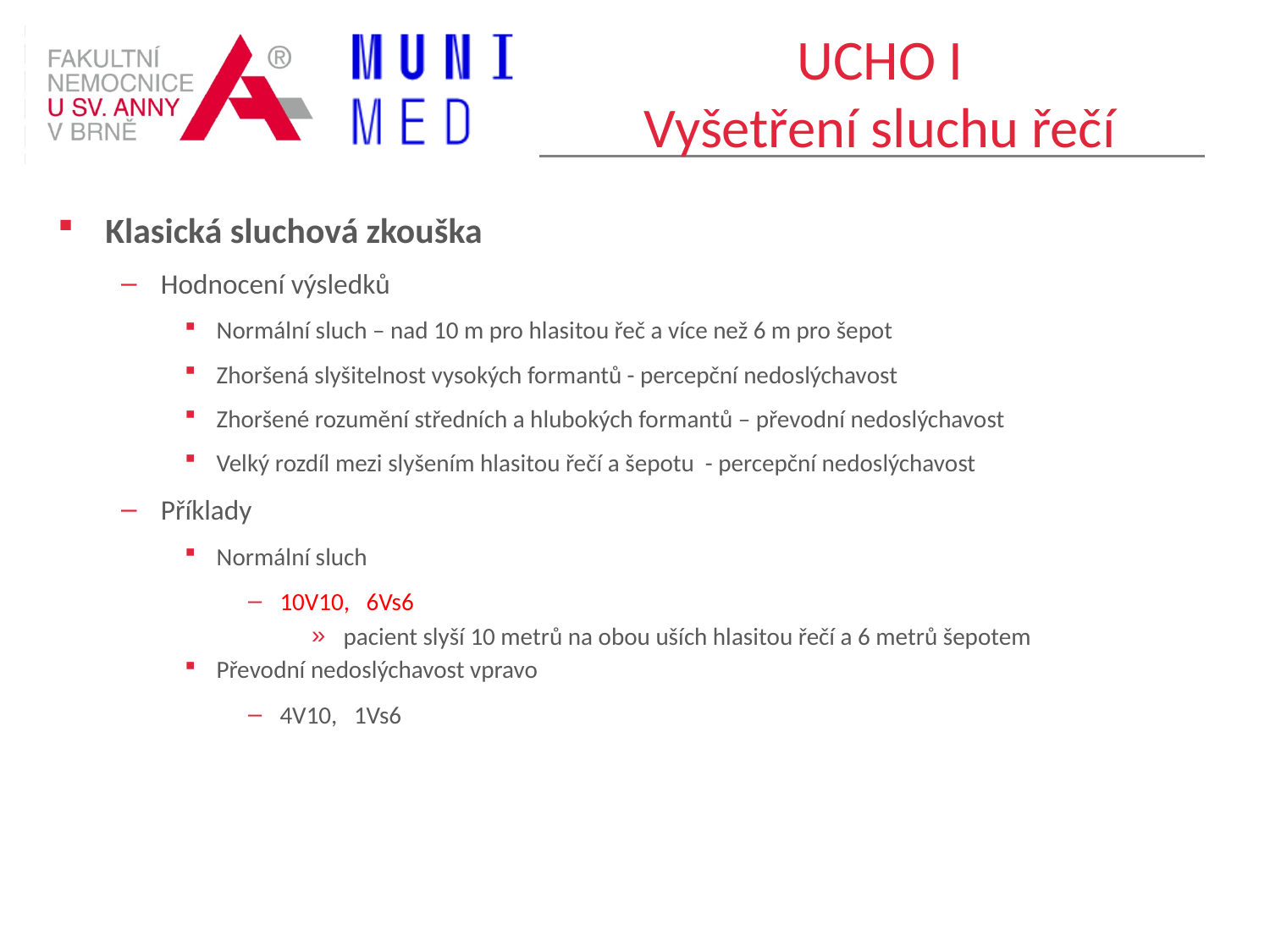

# UCHO I Vyšetření sluchu řečí
Klasická sluchová zkouška
Hodnocení výsledků
Normální sluch – nad 10 m pro hlasitou řeč a více než 6 m pro šepot
Zhoršená slyšitelnost vysokých formantů - percepční nedoslýchavost
Zhoršené rozumění středních a hlubokých formantů – převodní nedoslýchavost
Velký rozdíl mezi slyšením hlasitou řečí a šepotu  - percepční nedoslýchavost
Příklady
Normální sluch
10V10,   6Vs6
pacient slyší 10 metrů na obou uších hlasitou řečí a 6 metrů šepotem
Převodní nedoslýchavost vpravo
4V10,   1Vs6